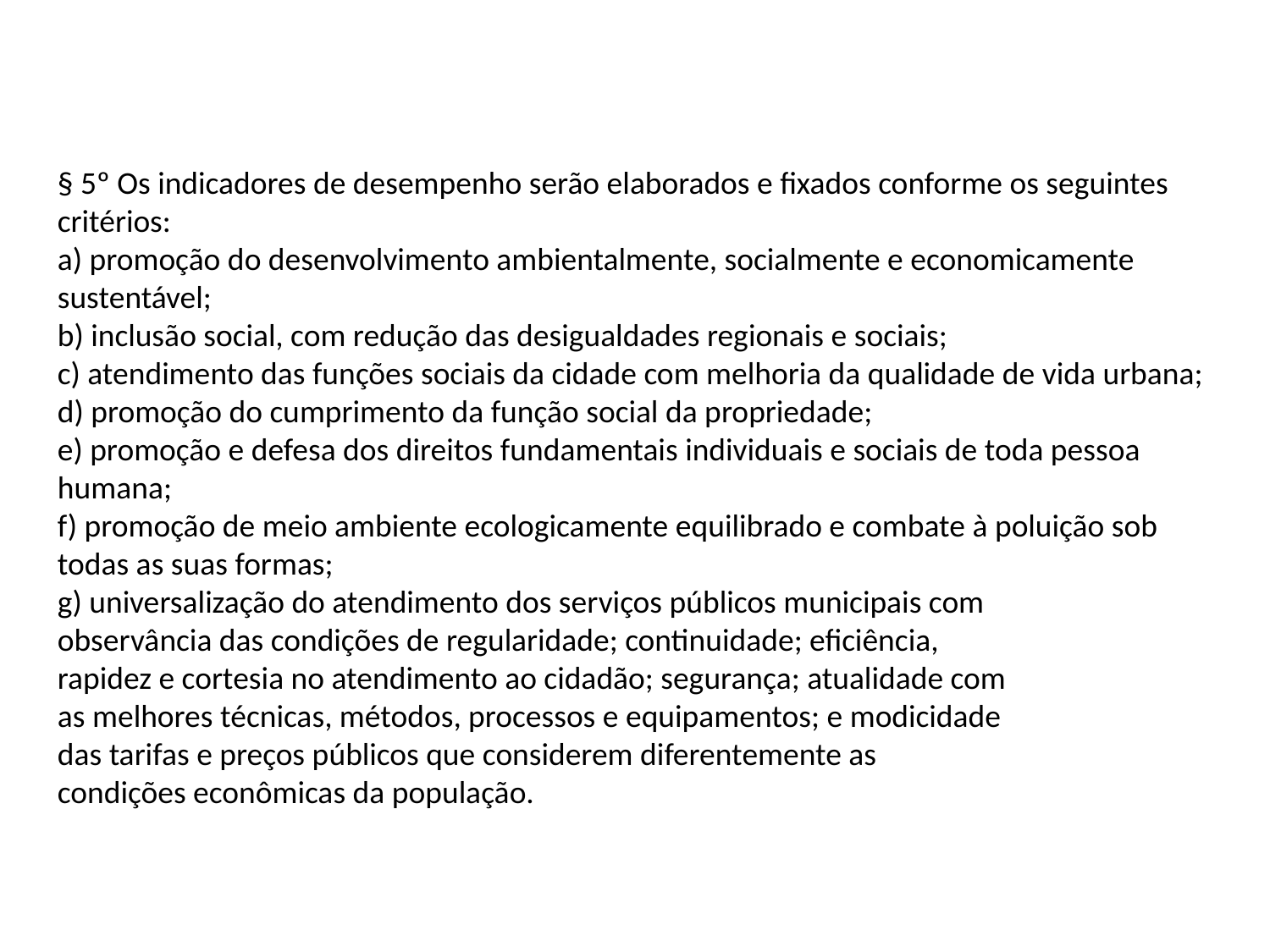

§ 5º Os indicadores de desempenho serão elaborados e fixados conforme os seguintes critérios:
a) promoção do desenvolvimento ambientalmente, socialmente e economicamente sustentável;
b) inclusão social, com redução das desigualdades regionais e sociais;
c) atendimento das funções sociais da cidade com melhoria da qualidade de vida urbana;
d) promoção do cumprimento da função social da propriedade;
e) promoção e defesa dos direitos fundamentais individuais e sociais de toda pessoa humana;
f) promoção de meio ambiente ecologicamente equilibrado e combate à poluição sob todas as suas formas;
g) universalização do atendimento dos serviços públicos municipais com
observância das condições de regularidade; continuidade; eficiência,
rapidez e cortesia no atendimento ao cidadão; segurança; atualidade com
as melhores técnicas, métodos, processos e equipamentos; e modicidade
das tarifas e preços públicos que considerem diferentemente as
condições econômicas da população.